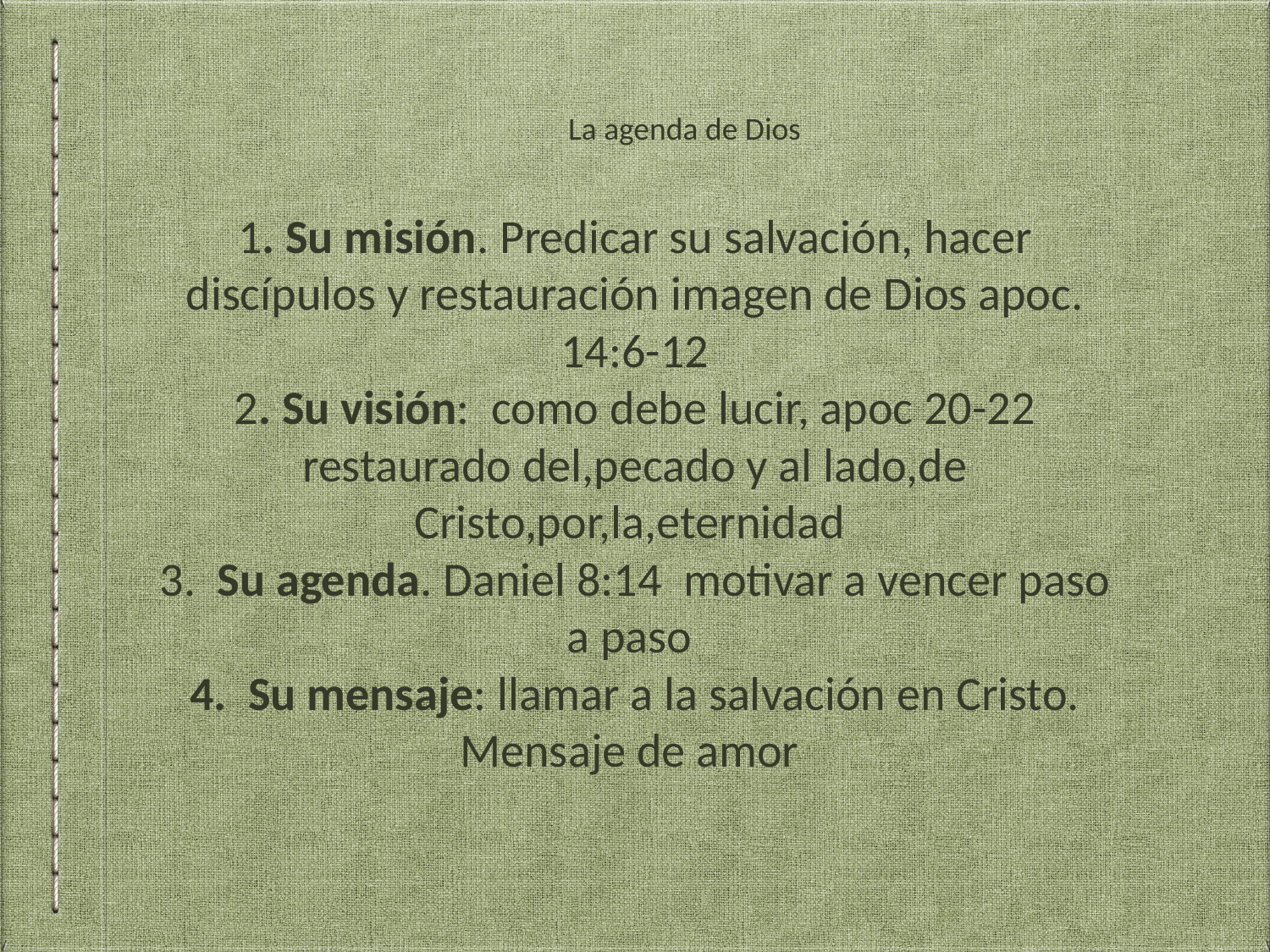

# La agenda de Dios
1. Su misión. Predicar su salvación, hacer discípulos y restauración imagen de Dios apoc. 14:6-12
2. Su visión:  como debe lucir, apoc 20-22 restaurado del,pecado y al lado,de Cristo,por,la,eternidad
3.  Su agenda. Daniel 8:14  motivar a vencer paso a paso
4.  Su mensaje: llamar a la salvación en Cristo. Mensaje de amor